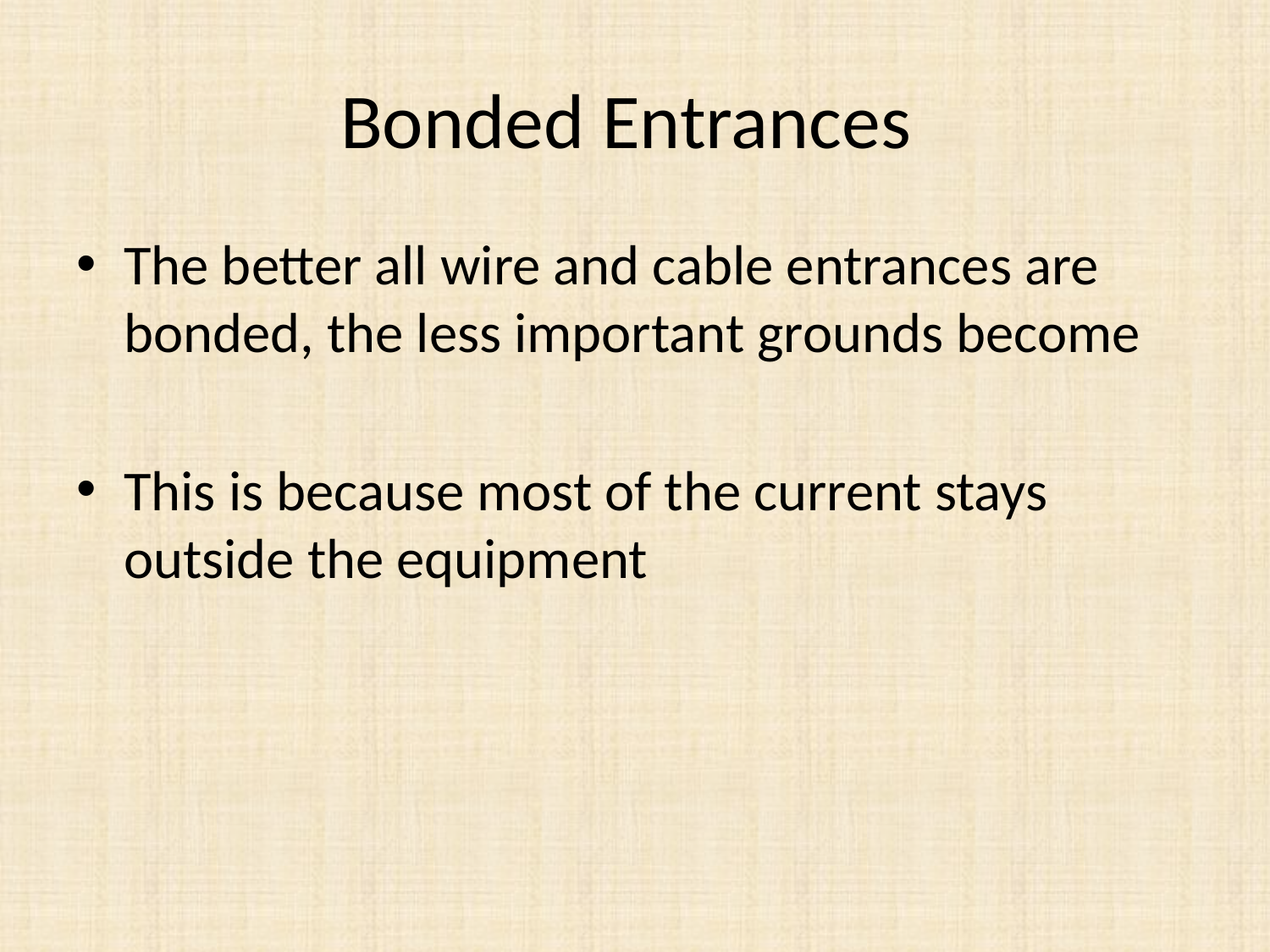

# Bonded Entrances
The better all wire and cable entrances are bonded, the less important grounds become

This is because most of the current stays outside the equipment